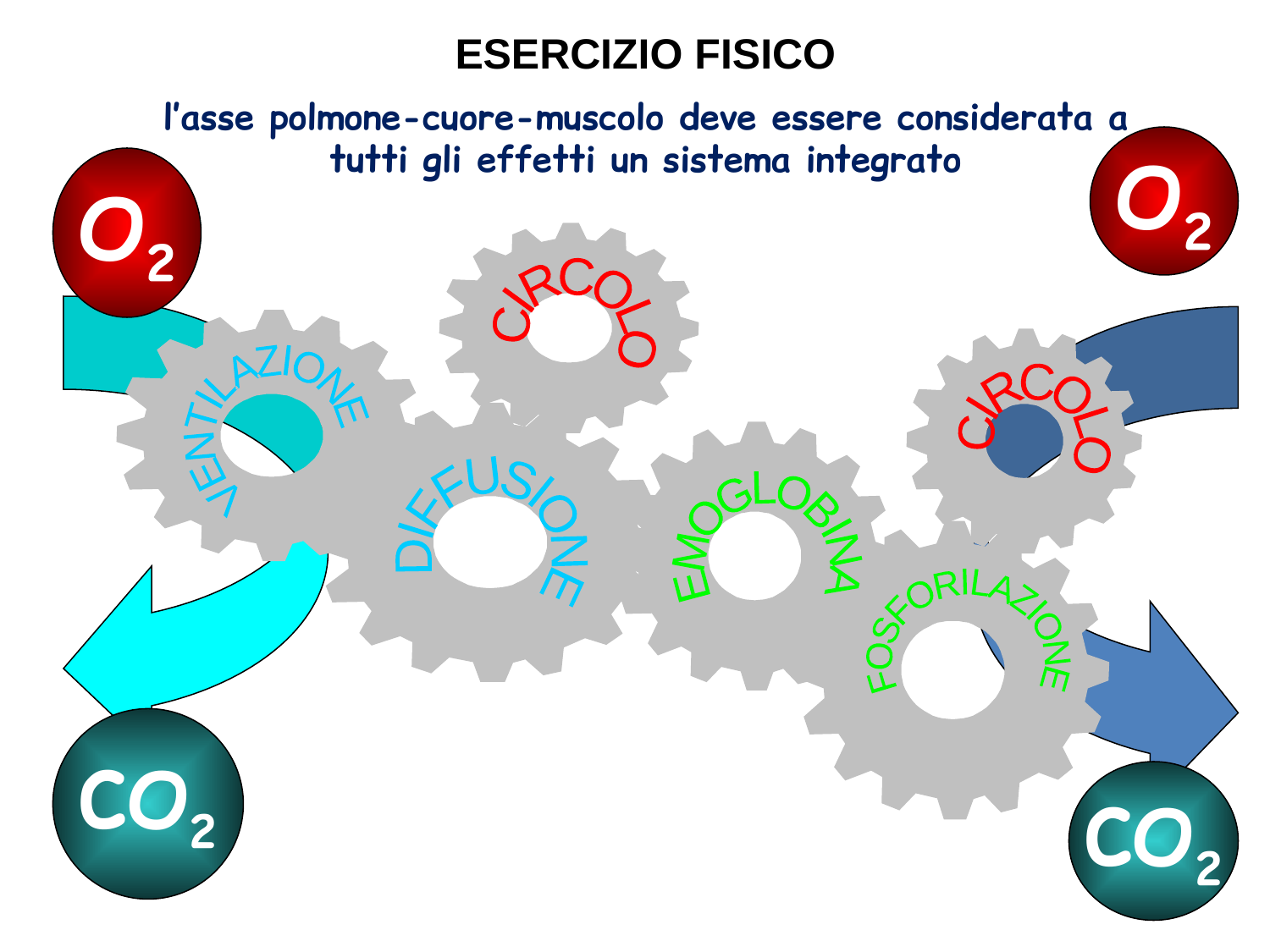

ESERCIZIO FISICO
l’asse polmone-cuore-muscolo deve essere considerata a tutti gli effetti un sistema integrato
O2
O2

CIRCOLO

VENTILAZIONE
CIRCOLO
DIFFUSIONE
EMOGLOBINA
FOSFORILAZIONE

CO2
CO2